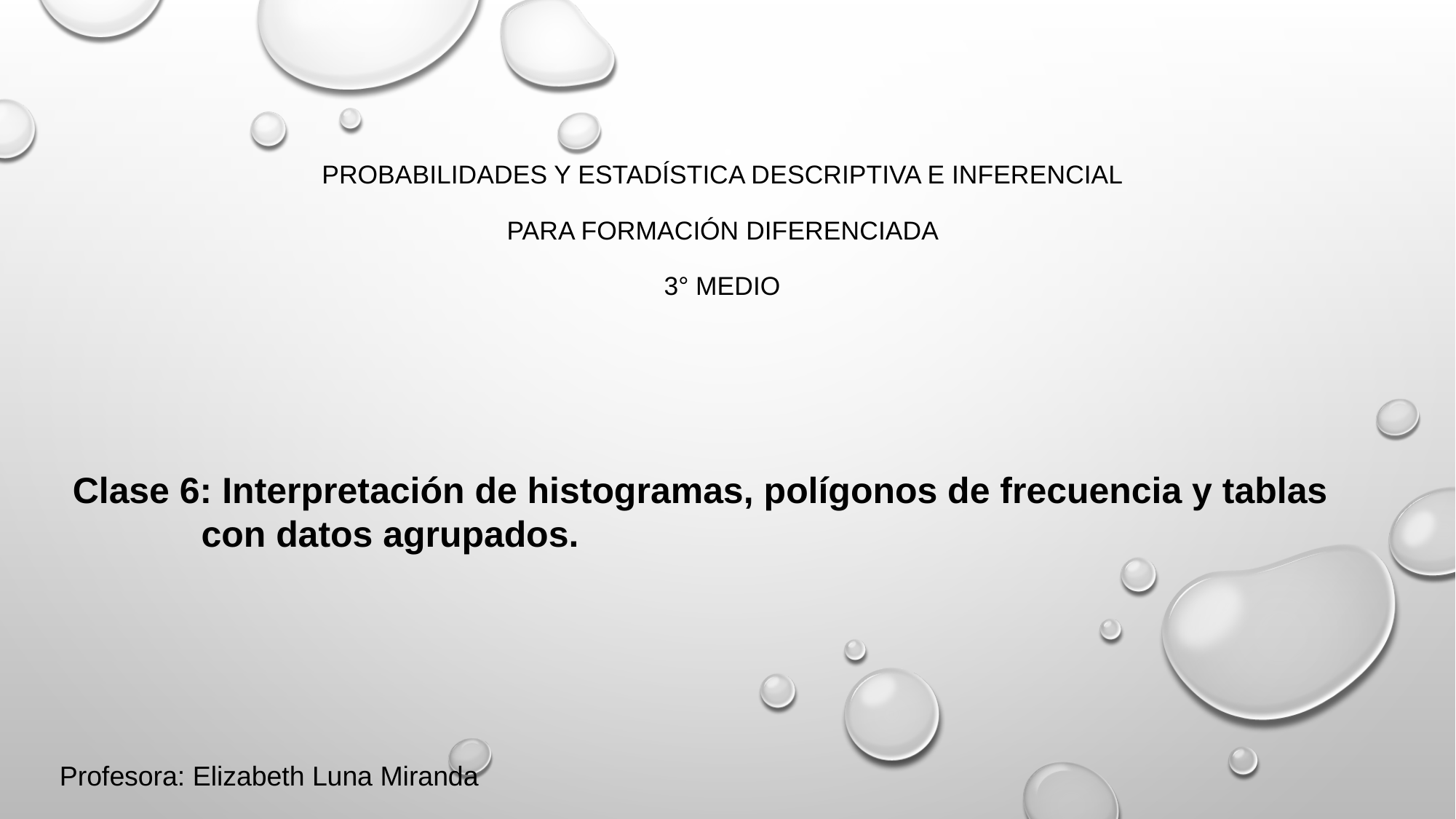

# PROBABILIDADES Y ESTADÍSTICA DESCRIPTIVA E INFERENCIAL PARA FORMACIÓN DIFERENCIADA 3° medio
Clase 6: Interpretación de histogramas, polígonos de frecuencia y tablas con datos agrupados.
Profesora: Elizabeth Luna Miranda